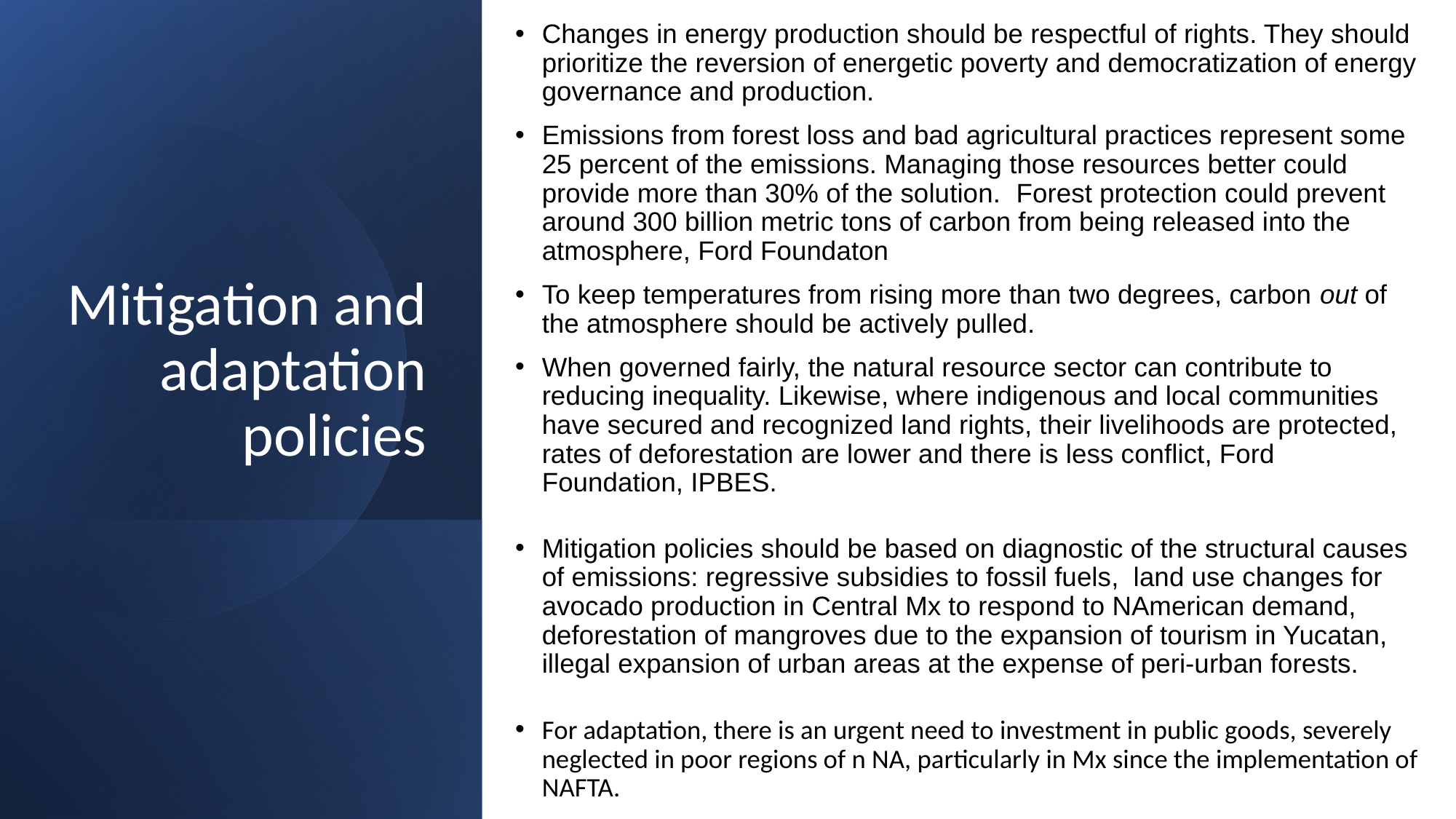

Changes in energy production should be respectful of rights. They should prioritize the reversion of energetic poverty and democratization of energy governance and production.
Emissions from forest loss and bad agricultural practices represent some 25 percent of the emissions. Managing those resources better could provide more than 30% of the solution.  Forest protection could prevent around 300 billion metric tons of carbon from being released into the atmosphere, Ford Foundaton
To keep temperatures from rising more than two degrees, carbon out of the atmosphere should be actively pulled.
When governed fairly, the natural resource sector can contribute to reducing inequality. Likewise, where indigenous and local communities have secured and recognized land rights, their livelihoods are protected, rates of deforestation are lower and there is less conflict, Ford Foundation, IPBES.
Mitigation policies should be based on diagnostic of the structural causes of emissions: regressive subsidies to fossil fuels,  land use changes for avocado production in Central Mx to respond to NAmerican demand, deforestation of mangroves due to the expansion of tourism in Yucatan, illegal expansion of urban areas at the expense of peri-urban forests.
For adaptation, there is an urgent need to investment in public goods, severely neglected in poor regions of n NA, particularly in Mx since the implementation of NAFTA.

# Mitigation and adaptation policies